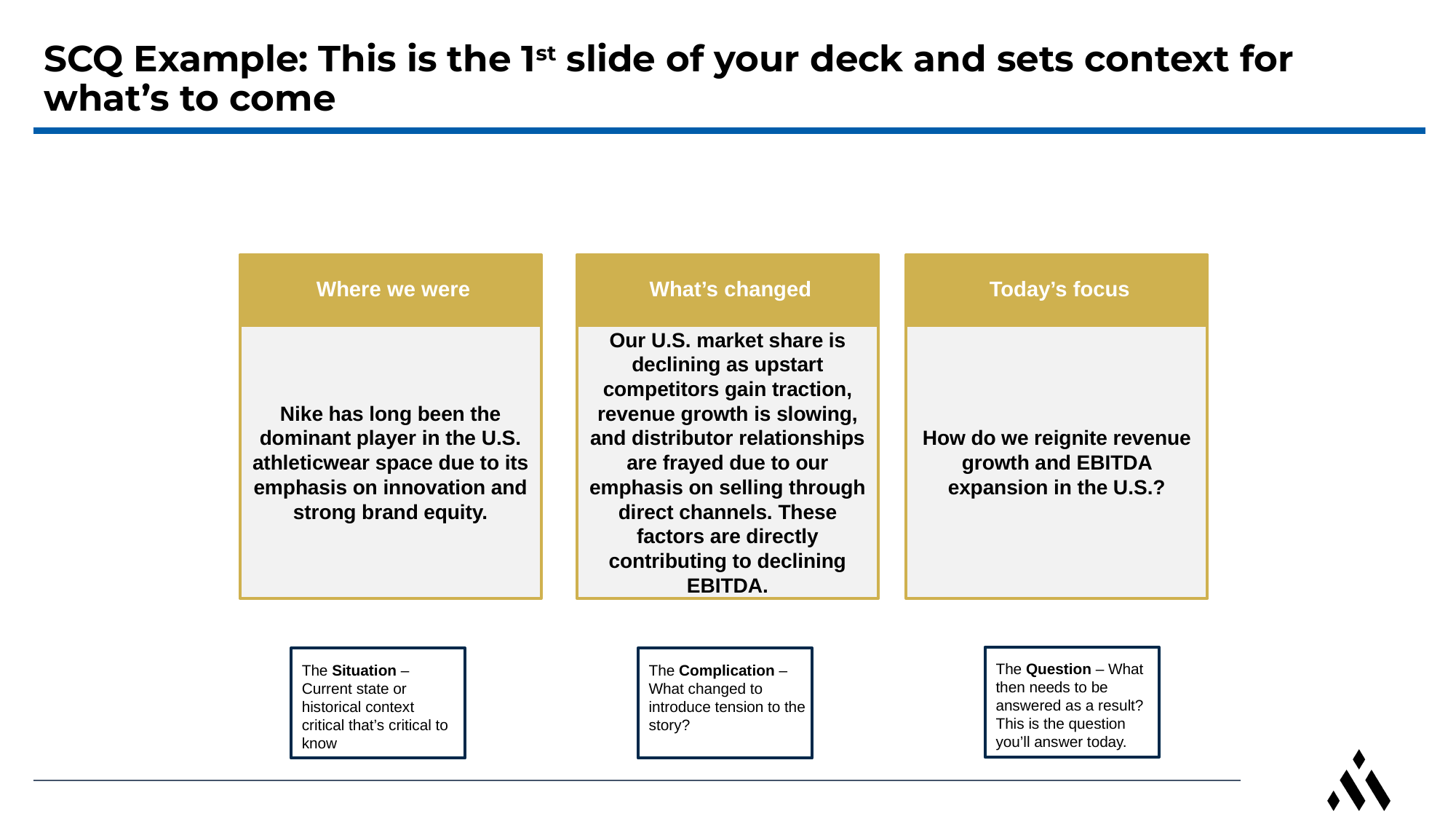

# SCQ Example: This is the 1st slide of your deck and sets context for what’s to come
Today’s focus
What’s changed
Where we were
Nike has long been the dominant player in the U.S. athleticwear space due to its emphasis on innovation and strong brand equity.
Our U.S. market share is declining as upstart competitors gain traction, revenue growth is slowing, and distributor relationships are frayed due to our emphasis on selling through direct channels. These factors are directly contributing to declining EBITDA.
How do we reignite revenue growth and EBITDA expansion in the U.S.?

The Question – What then needs to be answered as a result? This is the question you’ll answer today.
The Complication – What changed to introduce tension to the story?
The Situation – Current state or historical context critical that’s critical to know